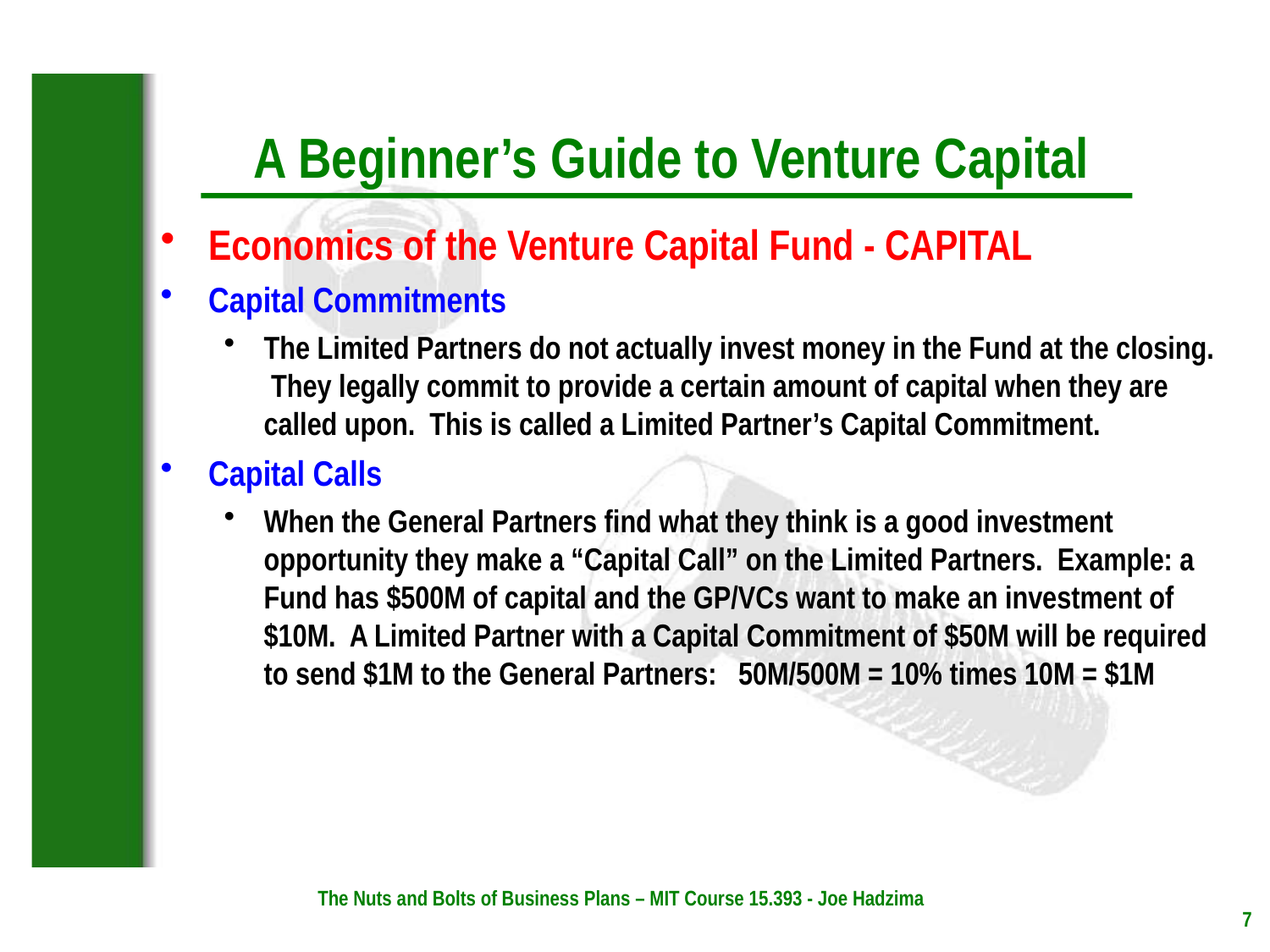

Economics of the Venture Capital Fund - CAPITAL
Capital Commitments
The Limited Partners do not actually invest money in the Fund at the closing.   They legally commit to provide a certain amount of capital when they are called upon.  This is called a Limited Partner’s Capital Commitment.
Capital Calls
When the General Partners find what they think is a good investment opportunity they make a “Capital Call” on the Limited Partners.  Example: a Fund has $500M of capital and the GP/VCs want to make an investment of $10M.  A Limited Partner with a Capital Commitment of $50M will be required to send $1M to the General Partners:   50M/500M = 10% times 10M = $1M
The Nuts and Bolts of Business Plans – MIT Course 15.393 - Joe Hadzima
7